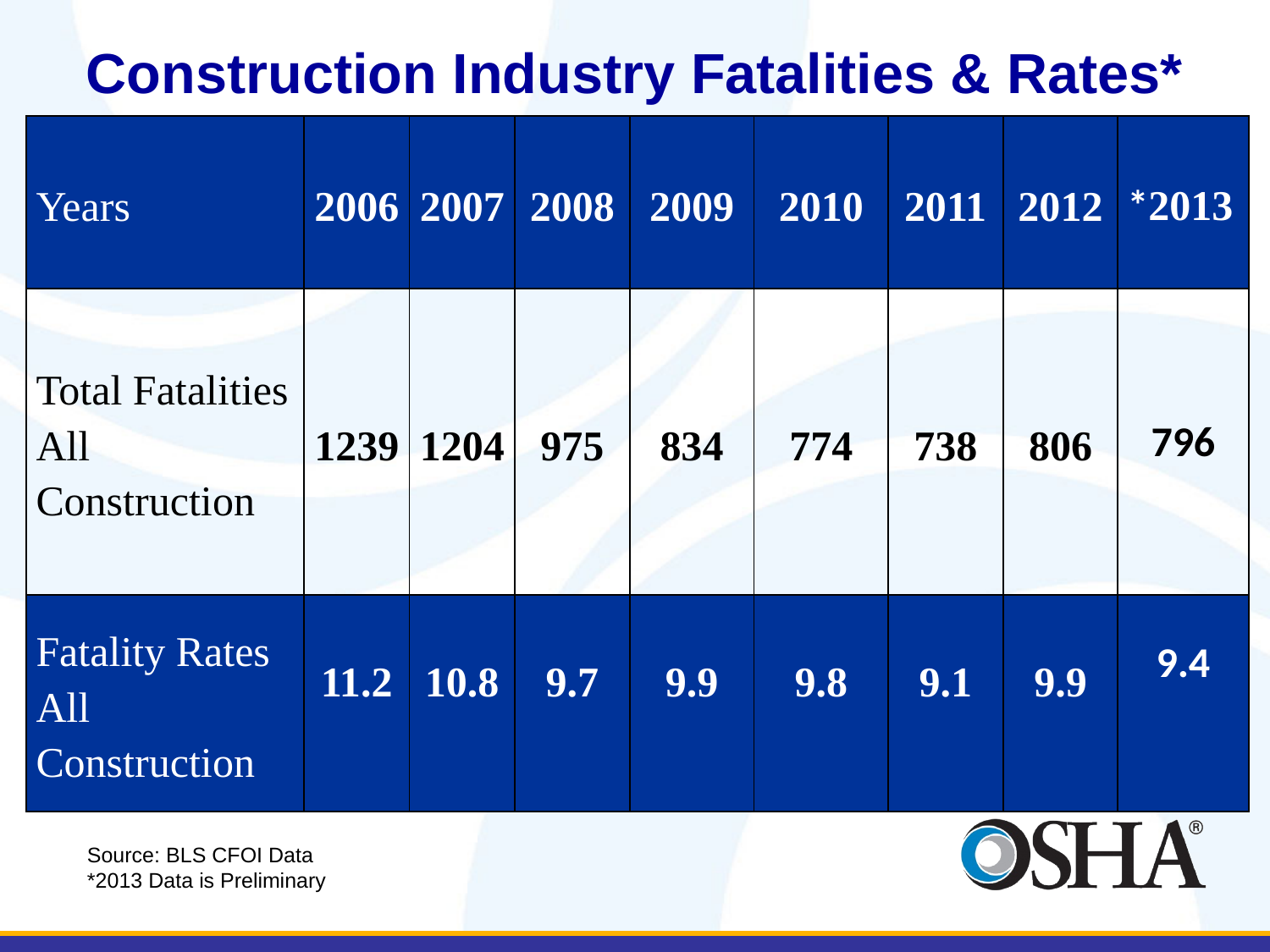

# Construction Industry Fatalities & Rates*
| Years | 2006 | 2007 | 2008 | 2009 | 2010 | 2011 | 2012 | \*2013 |
| --- | --- | --- | --- | --- | --- | --- | --- | --- |
| Total Fatalities All Construction | 1239 | 1204 | 975 | 834 | 774 | 738 | 806 | 796 |
| Fatality Rates All Construction | 11.2 | 10.8 | 9.7 | 9.9 | 9.8 | 9.1 | 9.9 | 9.4 |

Source: BLS CFOI Data
*2013 Data is Preliminary